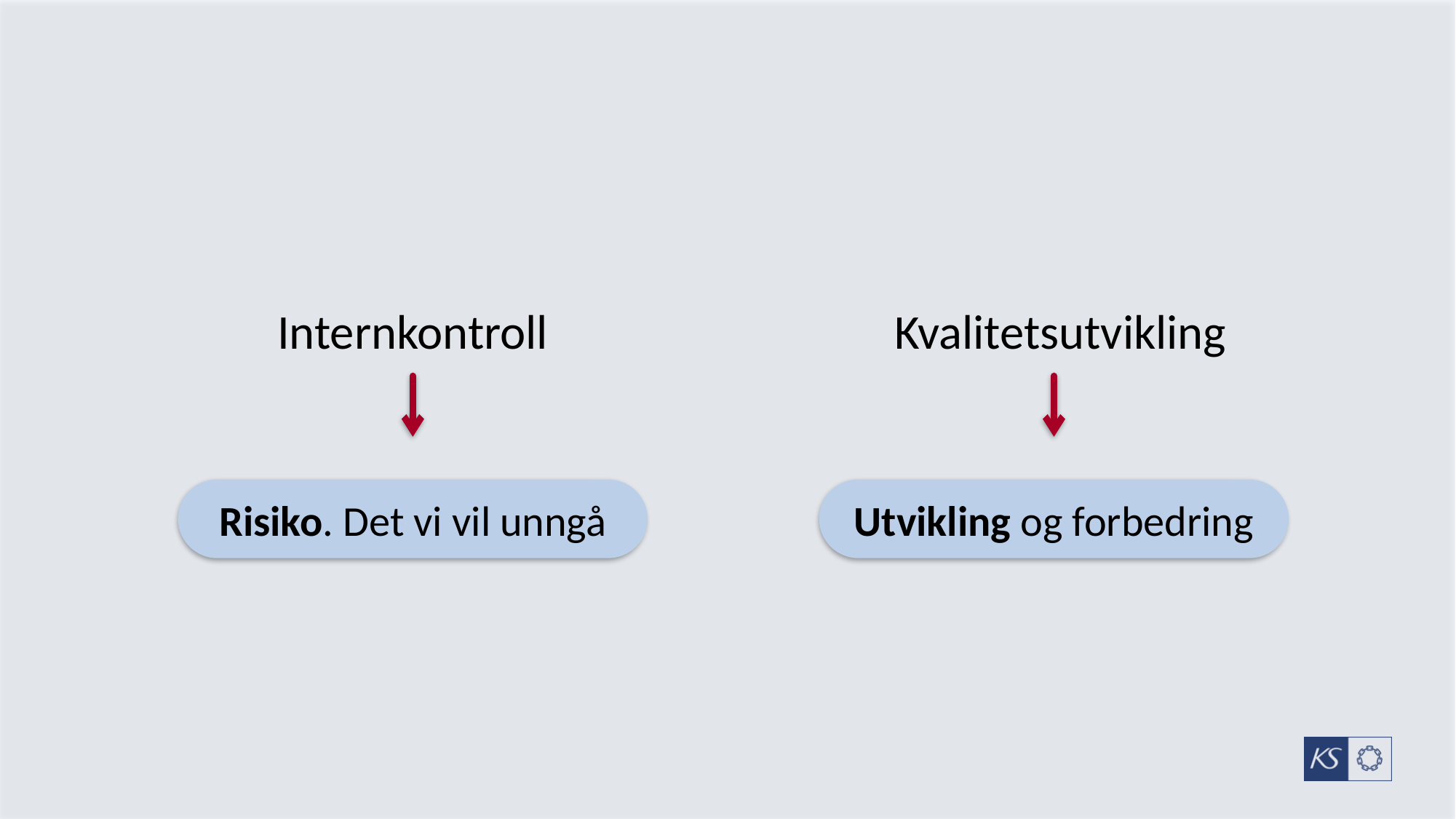

Internkontroll
Kvalitetsutvikling
Risiko. Det vi vil unngå
Utvikling og forbedring